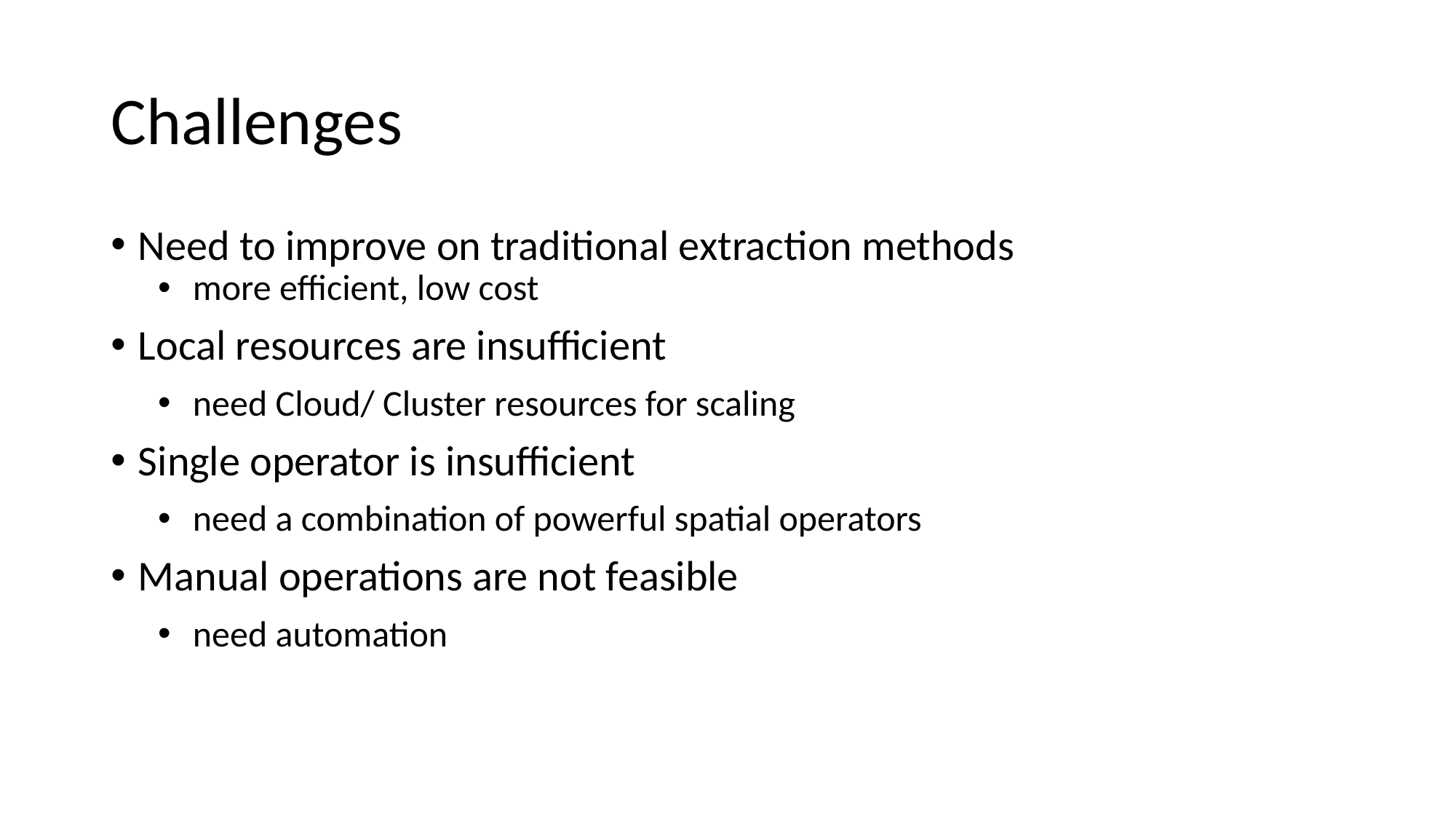

# Challenges
Need to improve on traditional extraction methods
more efficient, low cost
Local resources are insufficient
need Cloud/ Cluster resources for scaling
Single operator is insufficient
need a combination of powerful spatial operators
Manual operations are not feasible
need automation